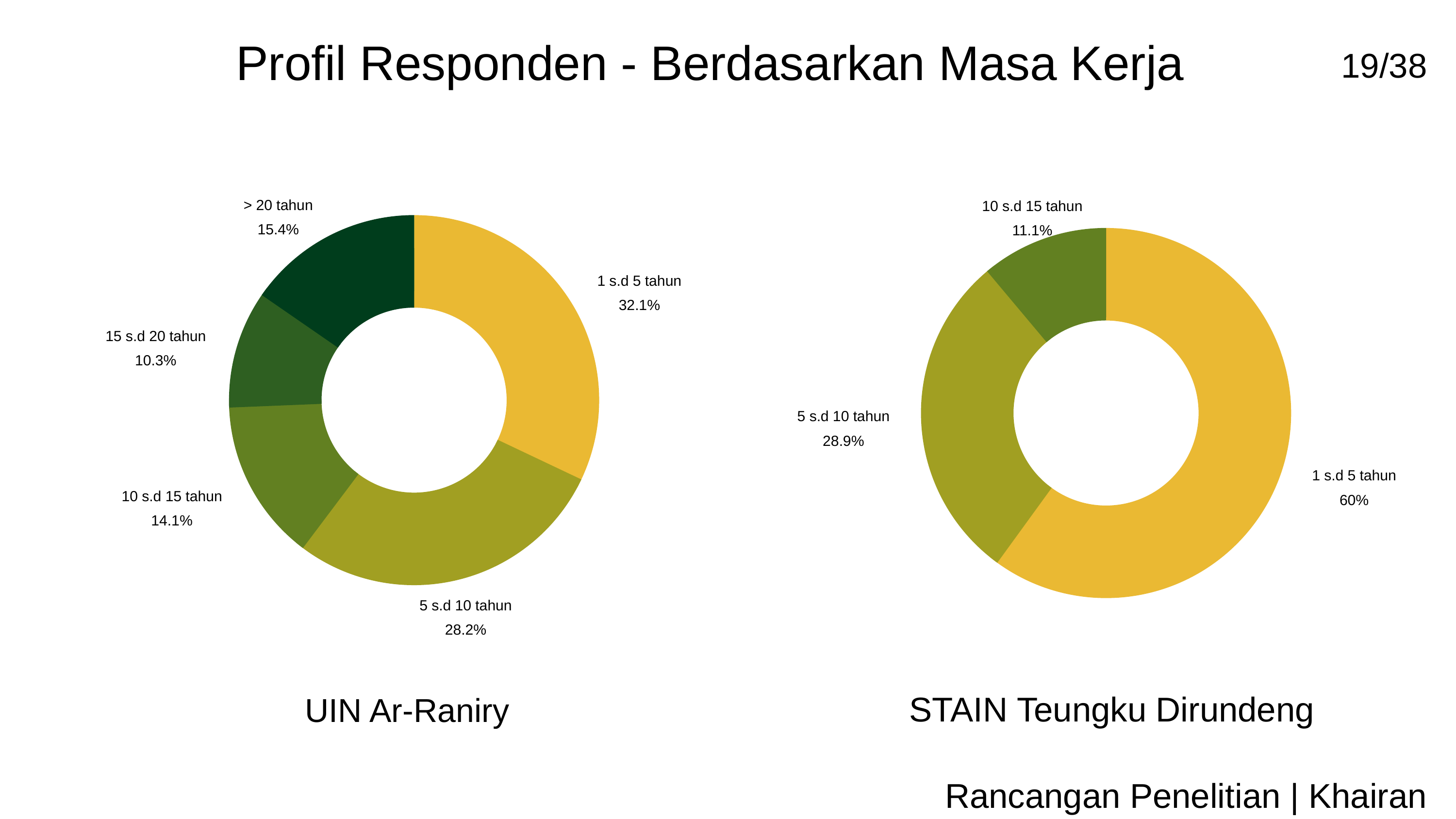

19/38
Profil Responden - Berdasarkan Masa Kerja
> 20 tahun
15.4%

1 s.d 5 tahun
32.1%
15 s.d 20 tahun
10.3%
10 s.d 15 tahun
14.1%
5 s.d 10 tahun
28.2%
10 s.d 15 tahun
11.1%

5 s.d 10 tahun
28.9%
1 s.d 5 tahun
60%
STAIN Teungku Dirundeng
UIN Ar-Raniry
Rancangan Penelitian | Khairan